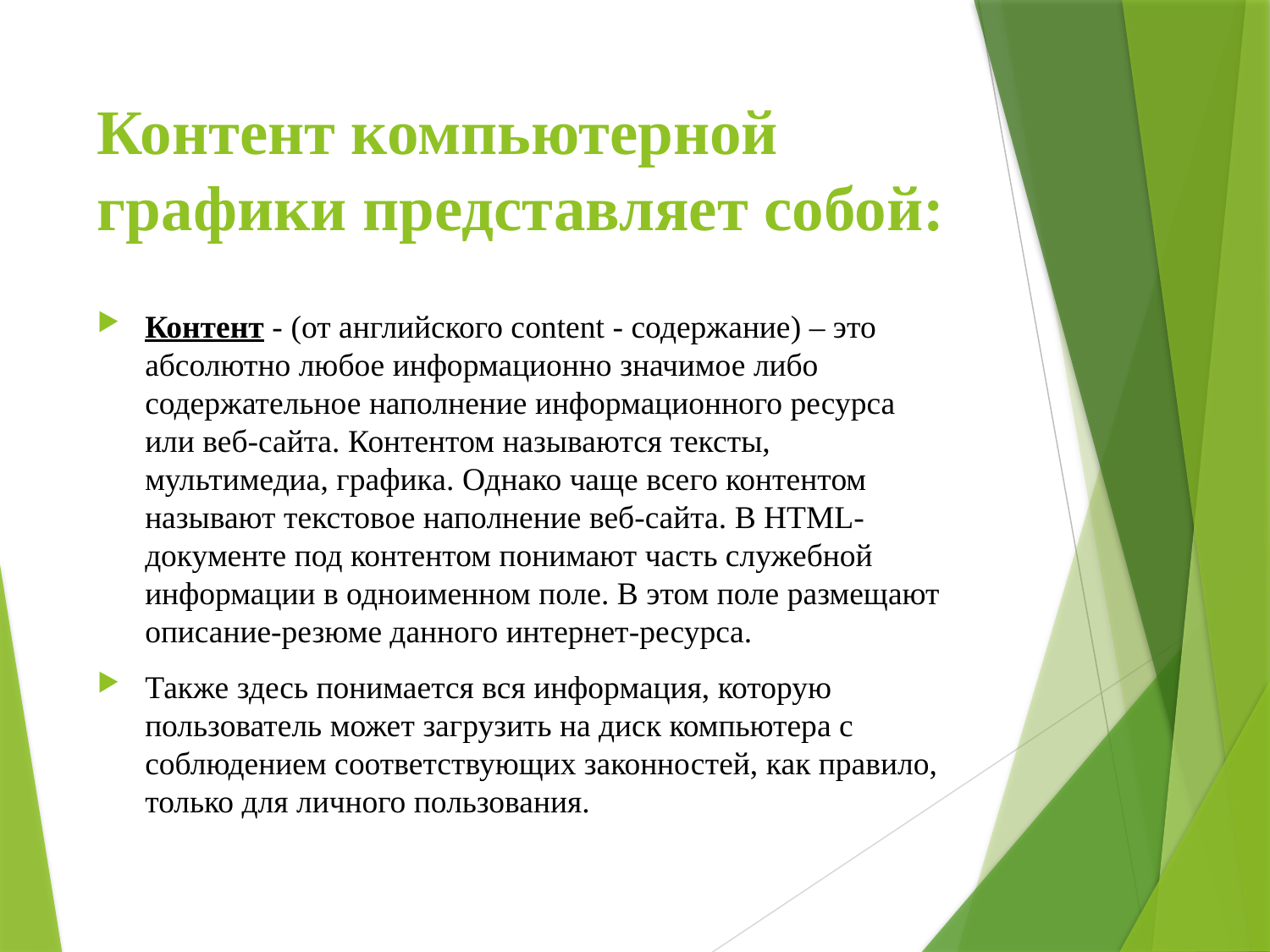

# Контент компьютерной графики представляет собой:
Контент - (от английского content - содержание) – это абсолютно любое информационно значимое либо содержательное наполнение информационного ресурса или веб-сайта. Контентом называются тексты, мультимедиа, графика. Однако чаще всего контентом называют текстовое наполнение веб-сайта. В HTML-документе под контентом понимают часть служебной информации в одноименном поле. В этом поле размещают описание-резюме данного интернет-ресурса.
Также здесь понимается вся информация, которую пользователь может загрузить на диск компьютера с соблюдением соответствующих законностей, как правило, только для личного пользования.